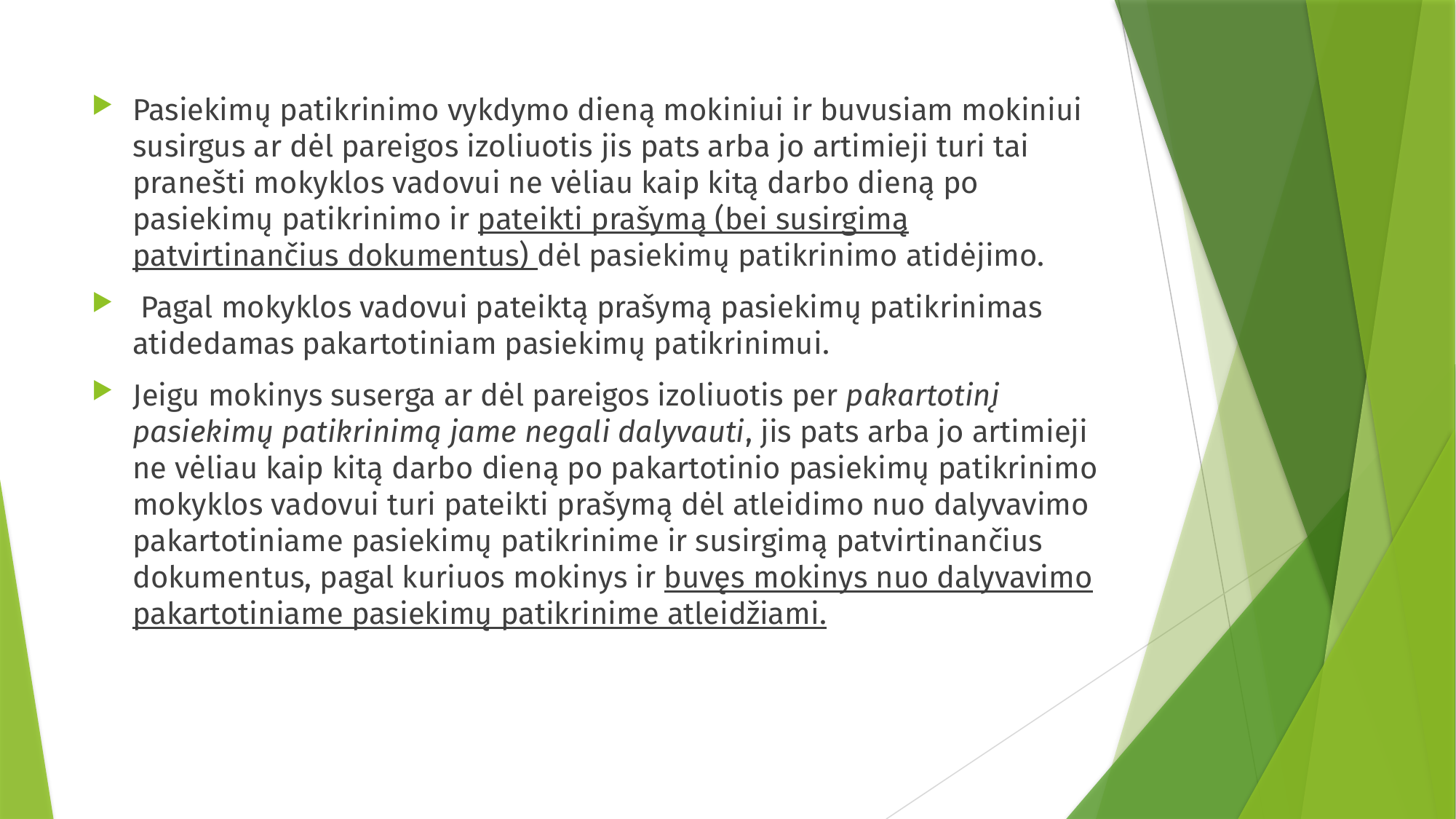

Pasiekimų patikrinimo vykdymo dieną mokiniui ir buvusiam mokiniui susirgus ar dėl pareigos izoliuotis jis pats arba jo artimieji turi tai pranešti mokyklos vadovui ne vėliau kaip kitą darbo dieną po pasiekimų patikrinimo ir pateikti prašymą (bei susirgimą patvirtinančius dokumentus) dėl pasiekimų patikrinimo atidėjimo.
 Pagal mokyklos vadovui pateiktą prašymą pasiekimų patikrinimas atidedamas pakartotiniam pasiekimų patikrinimui.
Jeigu mokinys suserga ar dėl pareigos izoliuotis per pakartotinį pasiekimų patikrinimą jame negali dalyvauti, jis pats arba jo artimieji ne vėliau kaip kitą darbo dieną po pakartotinio pasiekimų patikrinimo mokyklos vadovui turi pateikti prašymą dėl atleidimo nuo dalyvavimo pakartotiniame pasiekimų patikrinime ir susirgimą patvirtinančius dokumentus, pagal kuriuos mokinys ir buvęs mokinys nuo dalyvavimo pakartotiniame pasiekimų patikrinime atleidžiami.